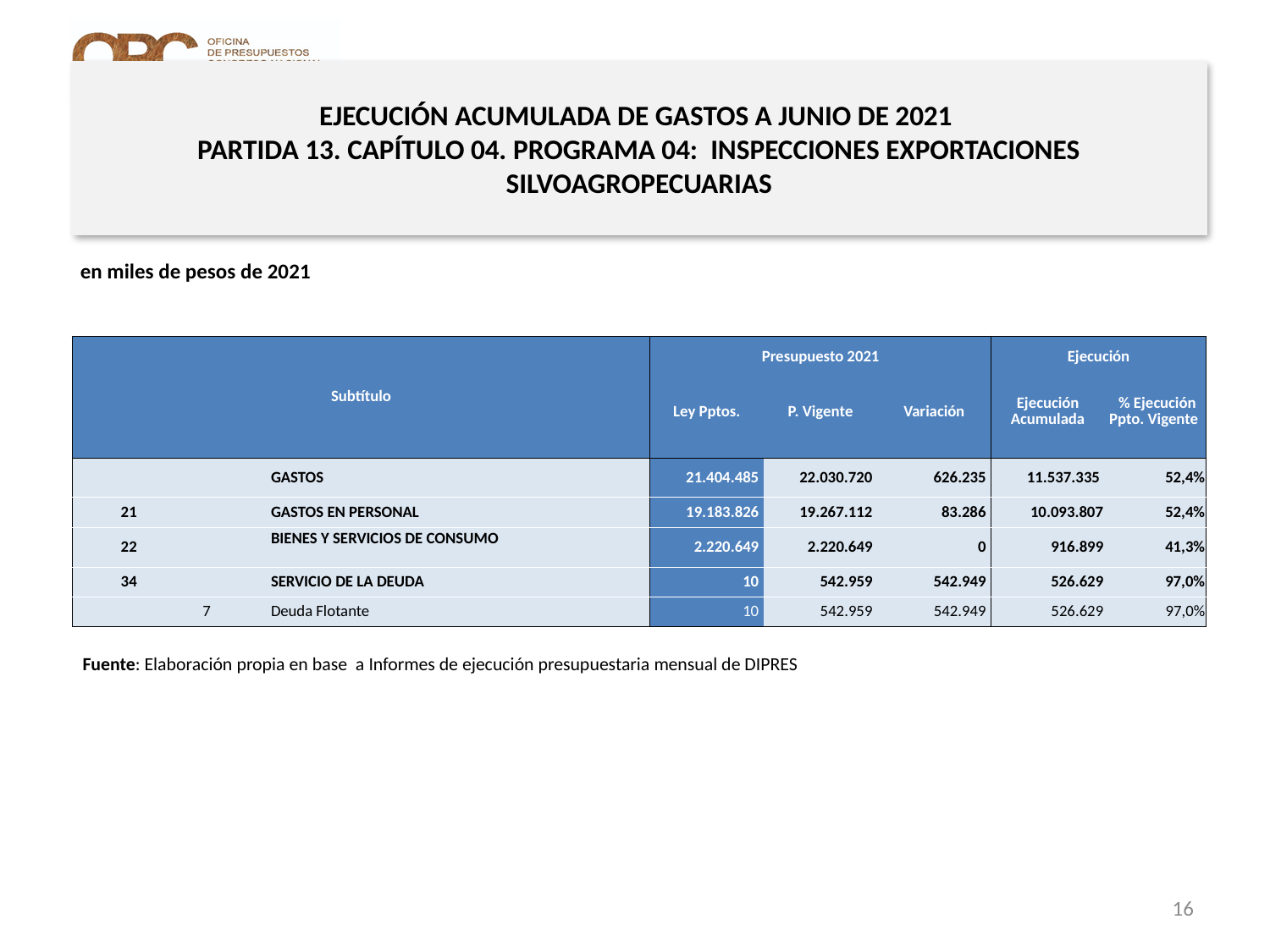

# EJECUCIÓN ACUMULADA DE GASTOS A JUNIO DE 2021 PARTIDA 13. CAPÍTULO 04. PROGRAMA 04:  INSPECCIONES EXPORTACIONES SILVOAGROPECUARIAS
en miles de pesos de 2021
| Subtítulo |  |  |  | Presupuesto 2021 |  |  | Ejecución |  |
| --- | --- | --- | --- | --- | --- | --- | --- | --- |
|  |  |  |  | Ley Pptos. | P. Vigente | Variación | Ejecución Acumulada | % Ejecución Ppto. Vigente |
|  |  |  | GASTOS | 21.404.485 | 22.030.720 | 626.235 | 11.537.335 | 52,4% |
| 21 |  |  | GASTOS EN PERSONAL | 19.183.826 | 19.267.112 | 83.286 | 10.093.807 | 52,4% |
| 22 |  |  | BIENES Y SERVICIOS DE CONSUMO | 2.220.649 | 2.220.649 | 0 | 916.899 | 41,3% |
| 34 |  |  | SERVICIO DE LA DEUDA | 10 | 542.959 | 542.949 | 526.629 | 97,0% |
|  | 7 |  | Deuda Flotante | 10 | 542.959 | 542.949 | 526.629 | 97,0% |
Fuente: Elaboración propia en base  a Informes de ejecución presupuestaria mensual de DIPRES
16